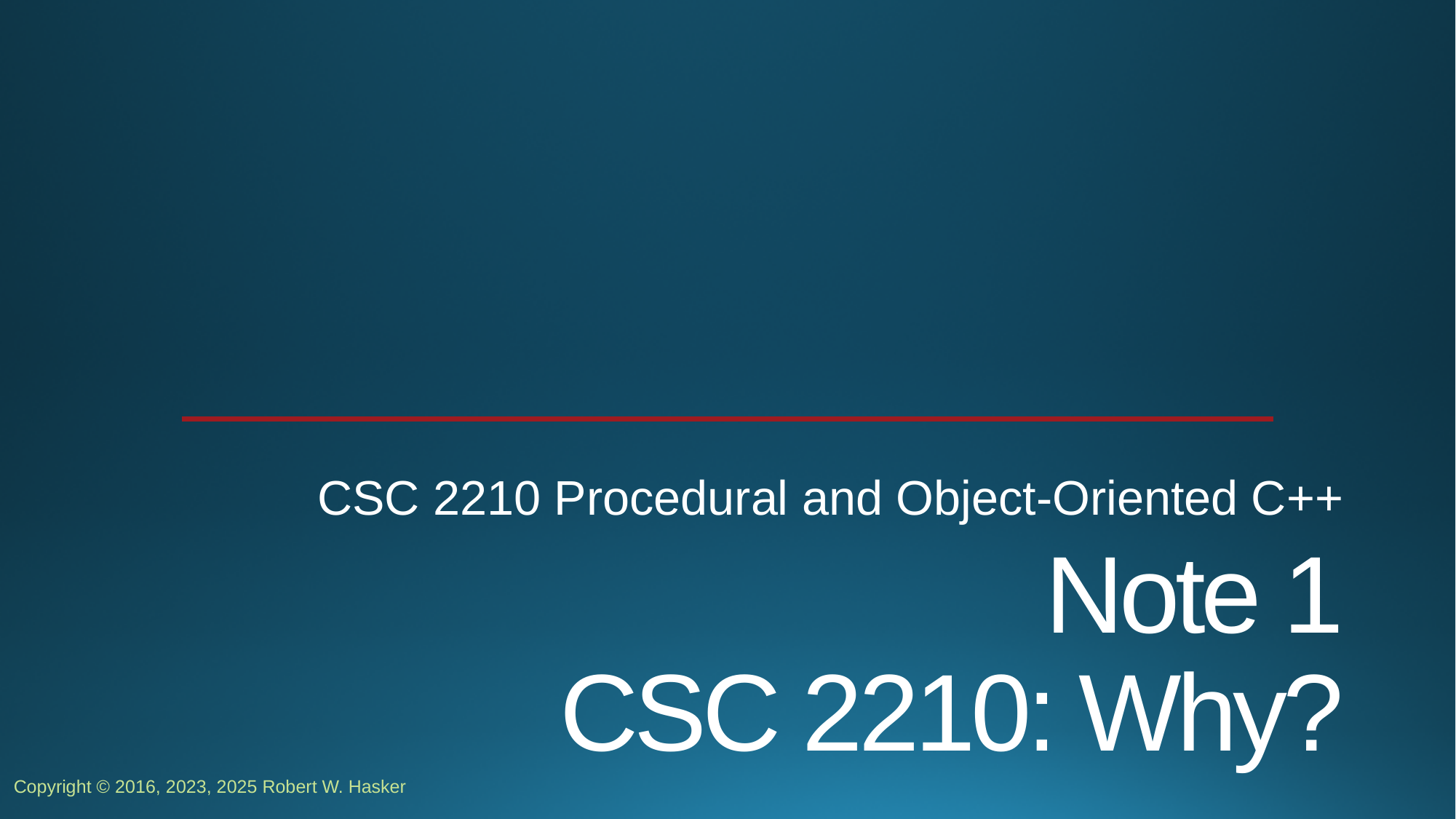

CSC 2210 Procedural and Object-Oriented C++
# Note 1 CSC 2210: Why?
Copyright © 2016, 2023, 2025 Robert W. Hasker